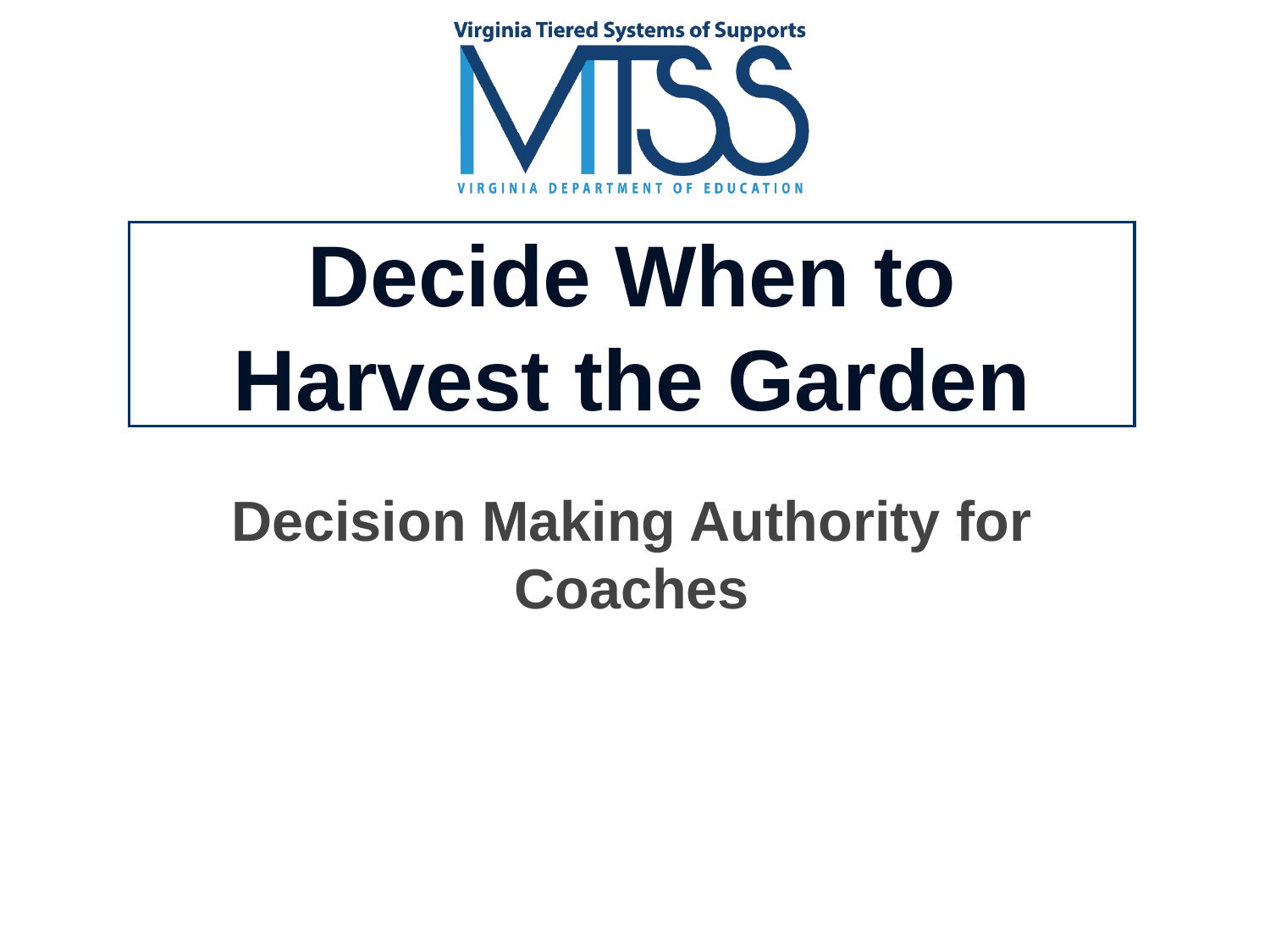

# Decide When to Harvest the Garden
Decision Making Authority for Coaches